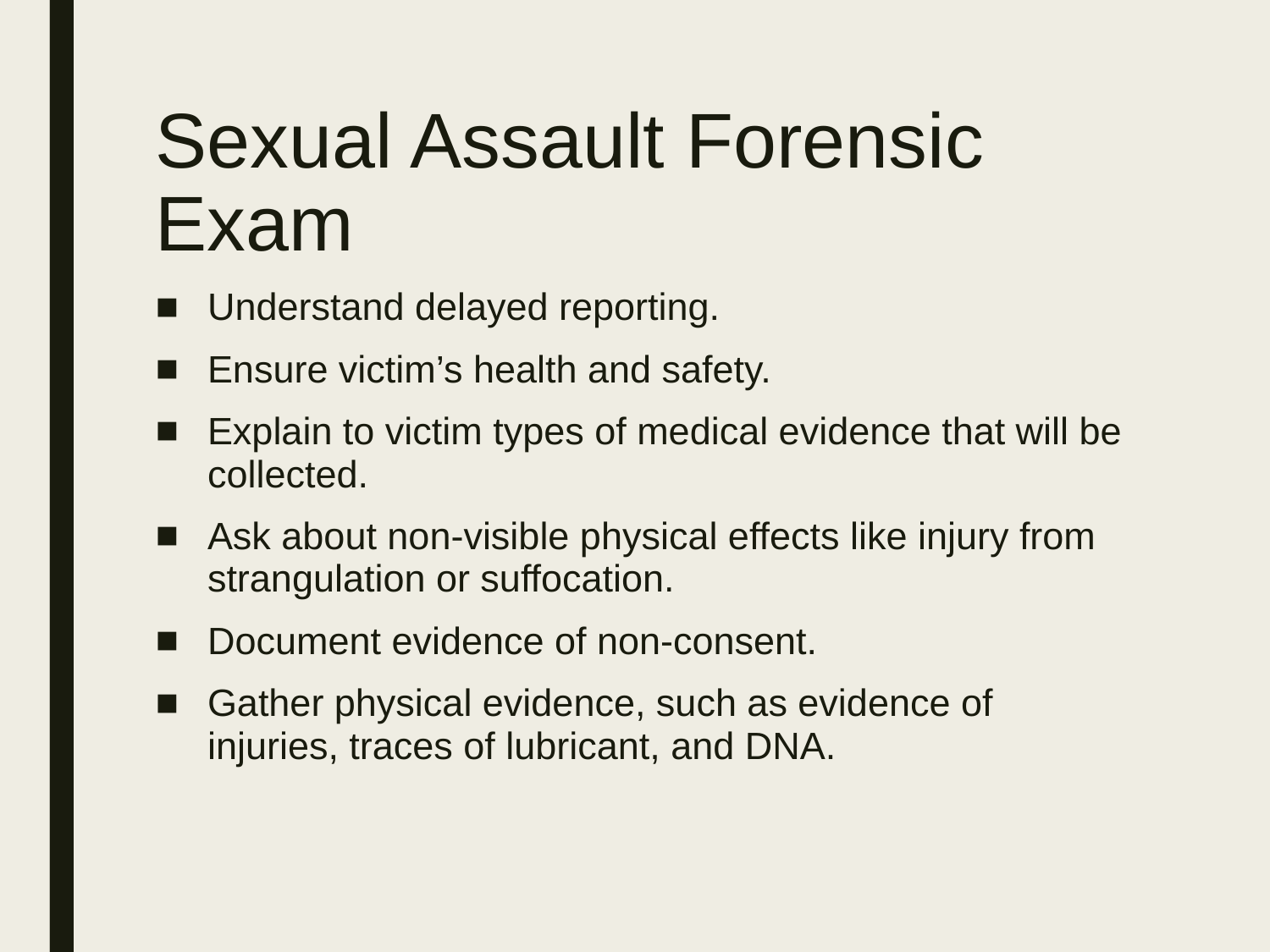

# Sexual Assault Forensic Exam
Understand delayed reporting.
Ensure victim’s health and safety.
Explain to victim types of medical evidence that will be collected.
Ask about non-visible physical effects like injury from strangulation or suffocation.
Document evidence of non-consent.
Gather physical evidence, such as evidence of injuries, traces of lubricant, and DNA.